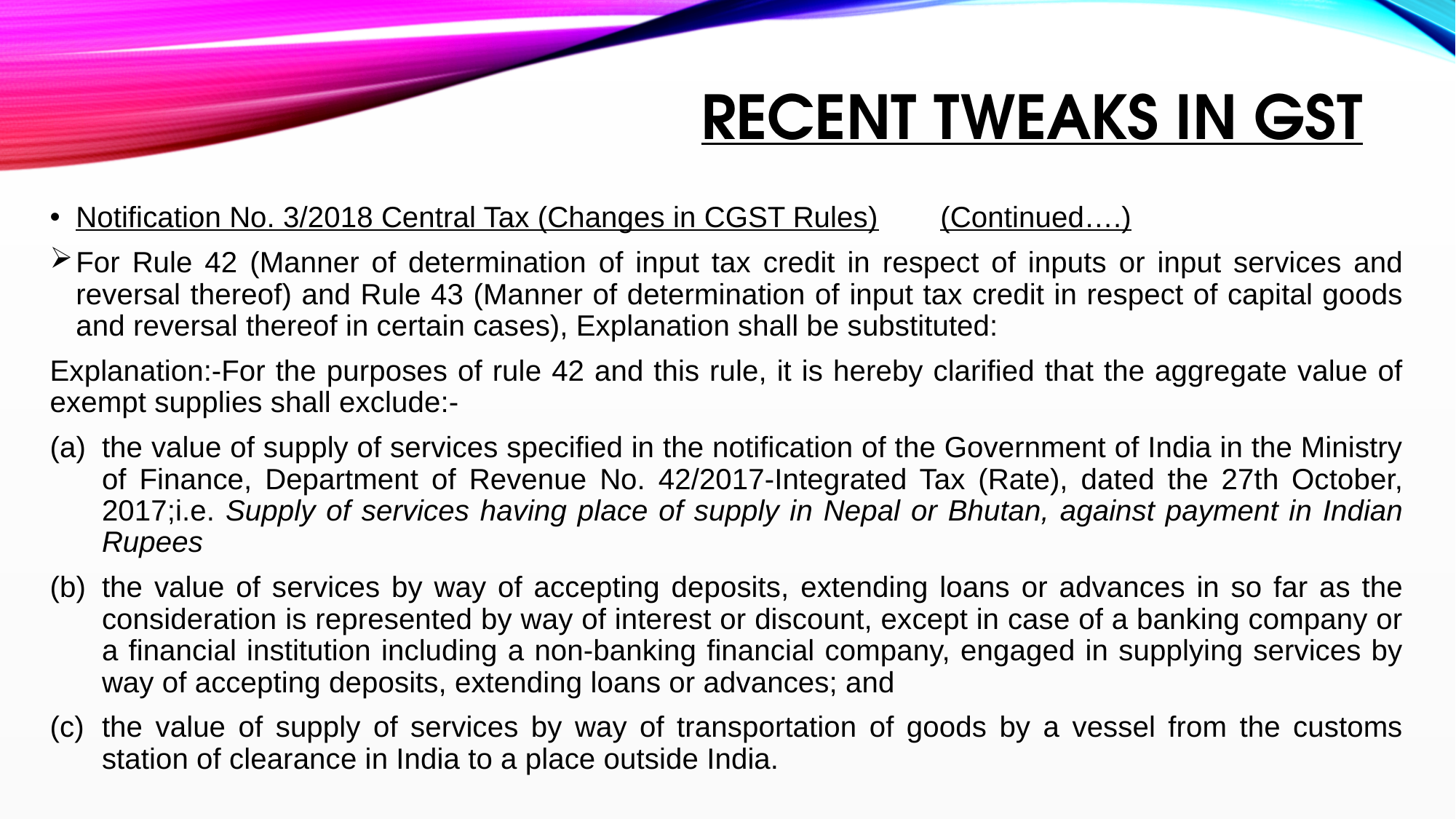

# Recent tweaks in gst
Notification No. 3/2018 Central Tax (Changes in CGST Rules)			(Continued….)
For Rule 42 (Manner of determination of input tax credit in respect of inputs or input services and reversal thereof) and Rule 43 (Manner of determination of input tax credit in respect of capital goods and reversal thereof in certain cases), Explanation shall be substituted:
Explanation:-For the purposes of rule 42 and this rule, it is hereby clarified that the aggregate value of exempt supplies shall exclude:-
the value of supply of services specified in the notification of the Government of India in the Ministry of Finance, Department of Revenue No. 42/2017-Integrated Tax (Rate), dated the 27th October, 2017;i.e. Supply of services having place of supply in Nepal or Bhutan, against payment in Indian Rupees
the value of services by way of accepting deposits, extending loans or advances in so far as the consideration is represented by way of interest or discount, except in case of a banking company or a financial institution including a non-banking financial company, engaged in supplying services by way of accepting deposits, extending loans or advances; and
the value of supply of services by way of transportation of goods by a vessel from the customs station of clearance in India to a place outside India.